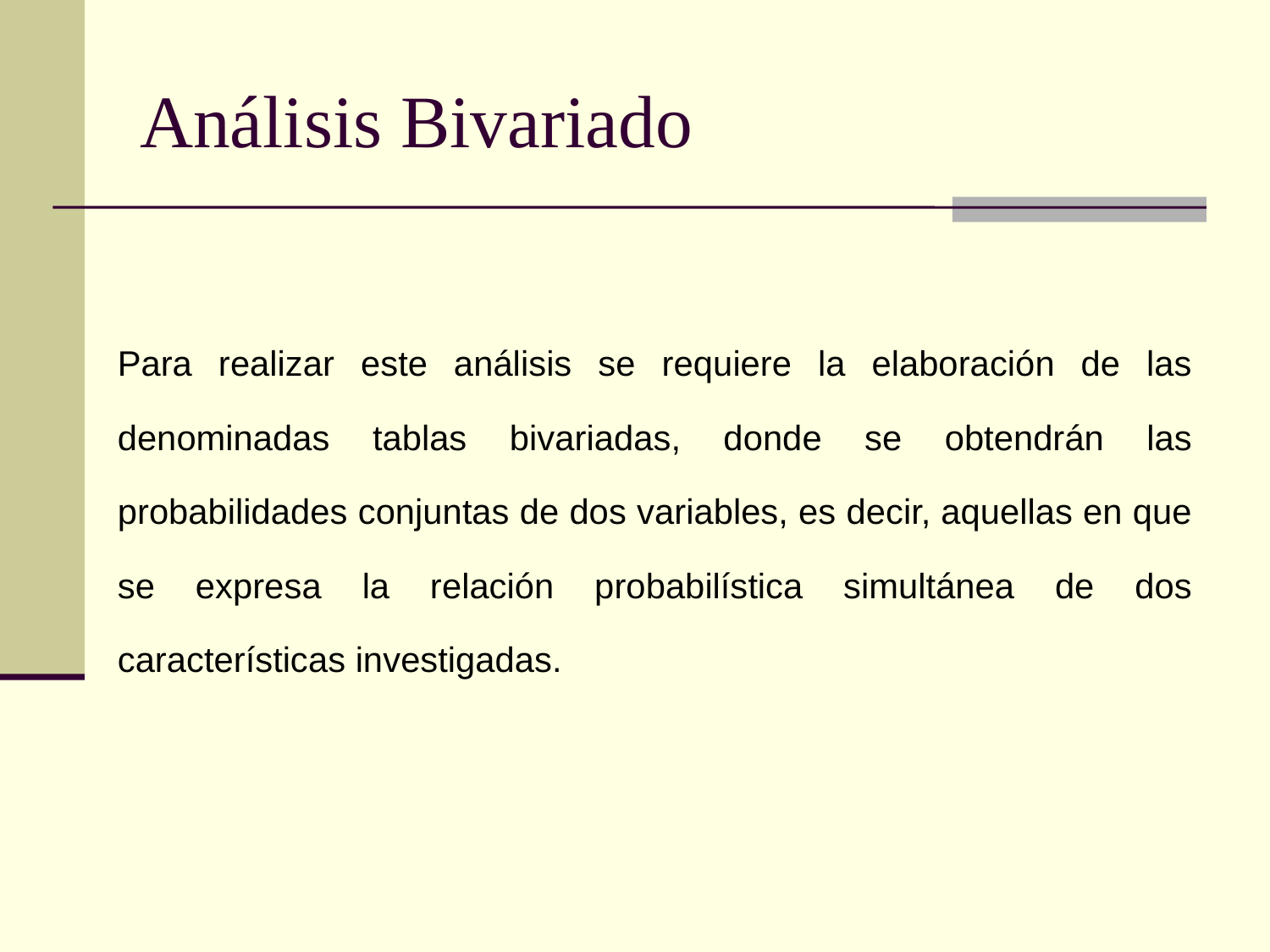

# Análisis Bivariado
Para realizar este análisis se requiere la elaboración de las denominadas tablas bivariadas, donde se obtendrán las probabilidades conjuntas de dos variables, es decir, aquellas en que se expresa la relación probabilística simultánea de dos características investigadas.